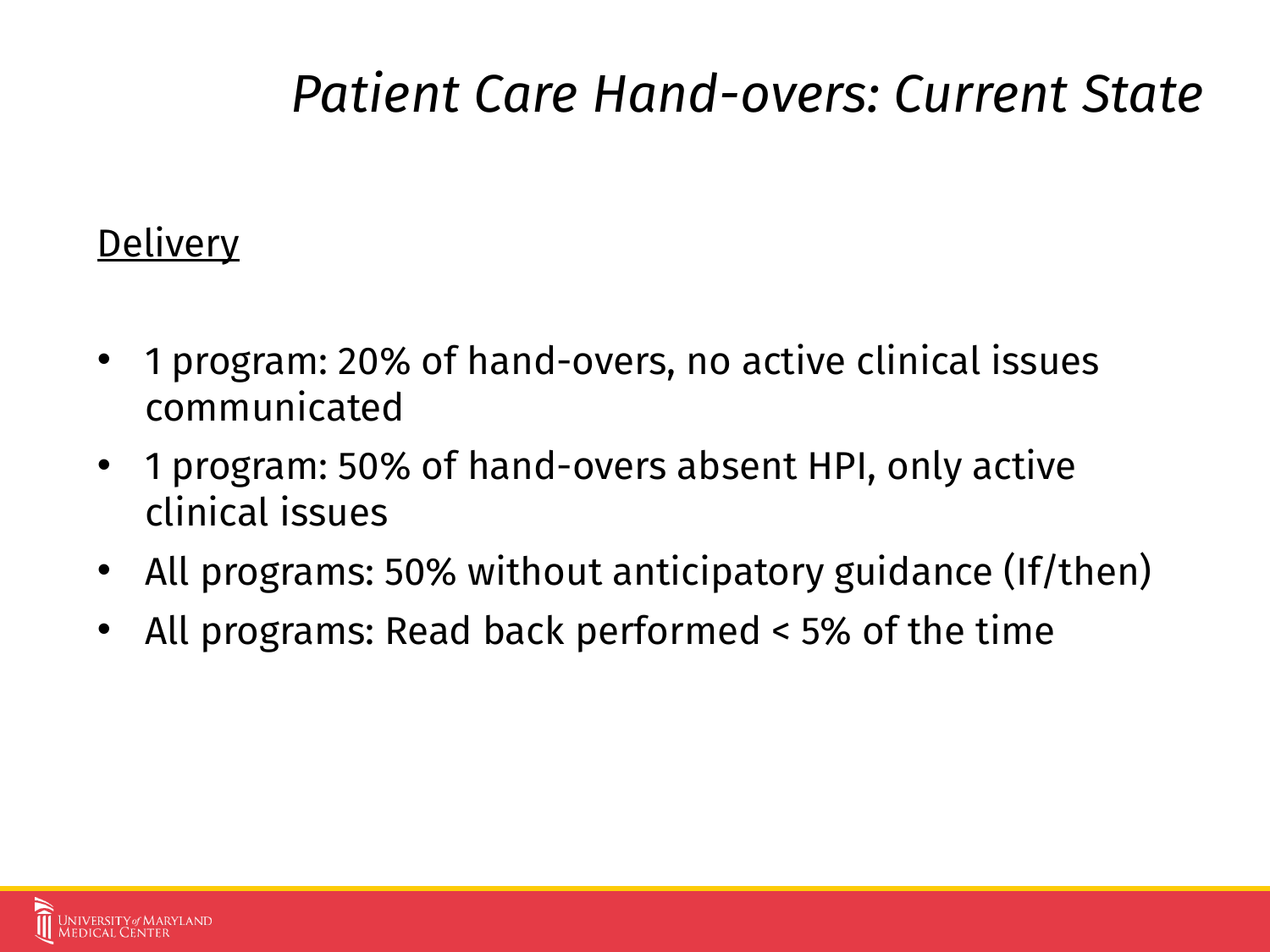

# Patient Care Hand-overs: Current State
Delivery

1 program: 20% of hand-overs, no active clinical issues communicated
1 program: 50% of hand-overs absent HPI, only active clinical issues
All programs: 50% without anticipatory guidance (If/then)
All programs: Read back performed < 5% of the time